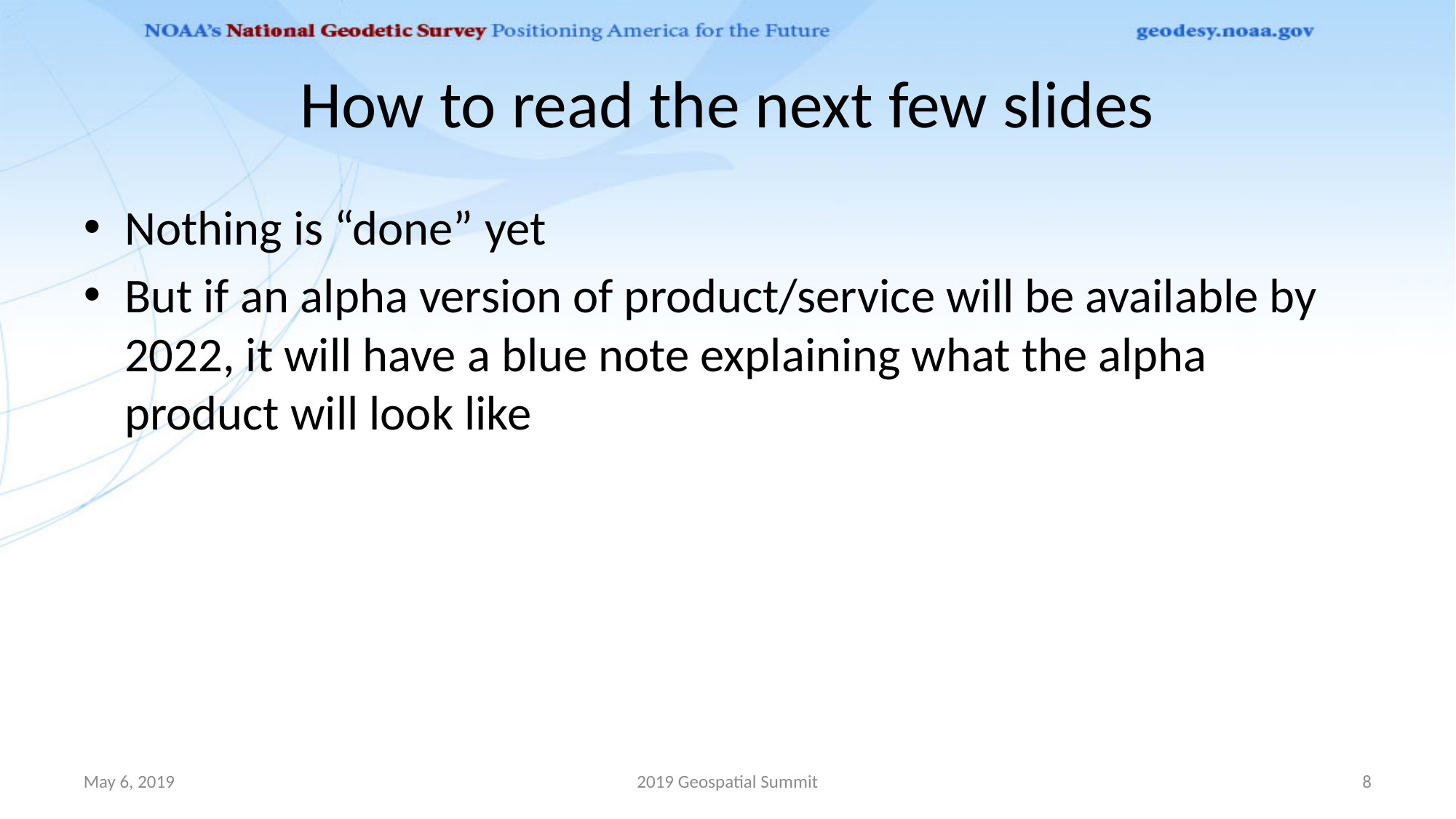

# How to read the next few slides
Nothing is “done” yet
But if an alpha version of product/service will be available by 2022, it will have a blue note explaining what the alpha product will look like

May 6, 2019
2019 Geospatial Summit
8